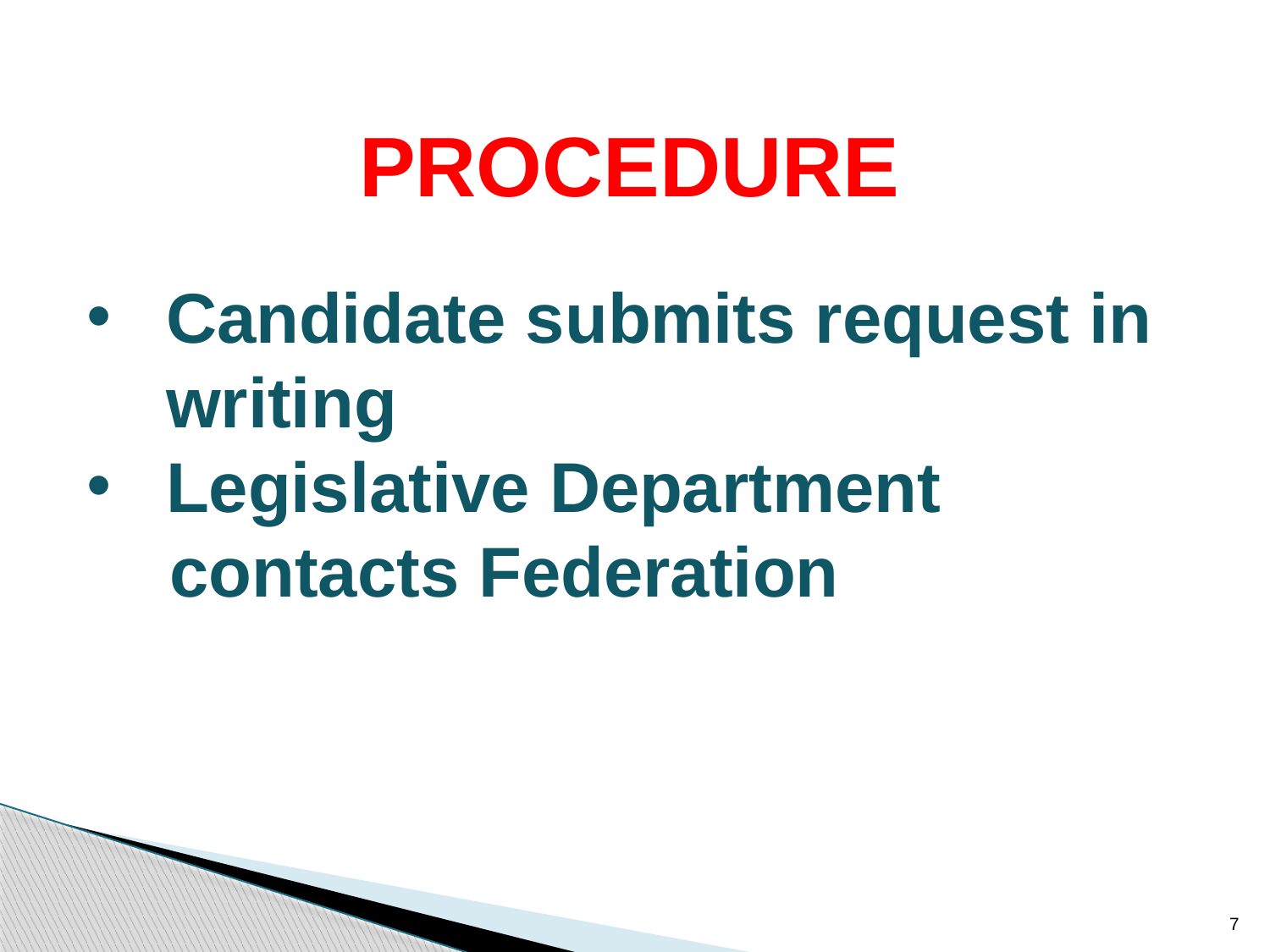

PROCEDURE

Candidate submits request in writing
Legislative Department
 contacts Federation

7